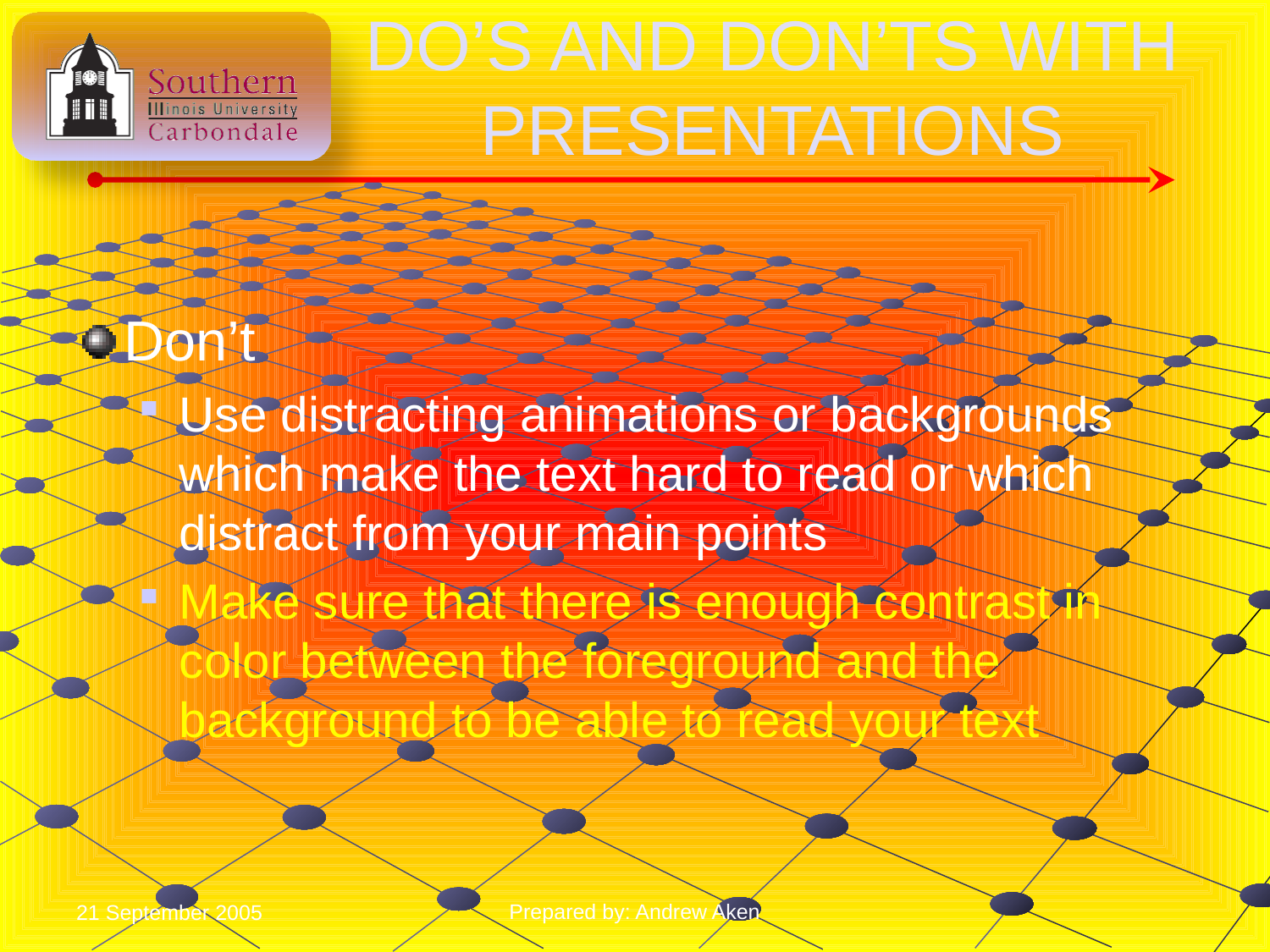

# Do’s and Don’ts with presentations
Don’t
Use distracting animations or backgrounds which make the text hard to read or which distract from your main points
Make sure that there is enough contrast in color between the foreground and the background to be able to read your text
Prepared by: Andrew Aken
21 September 2005